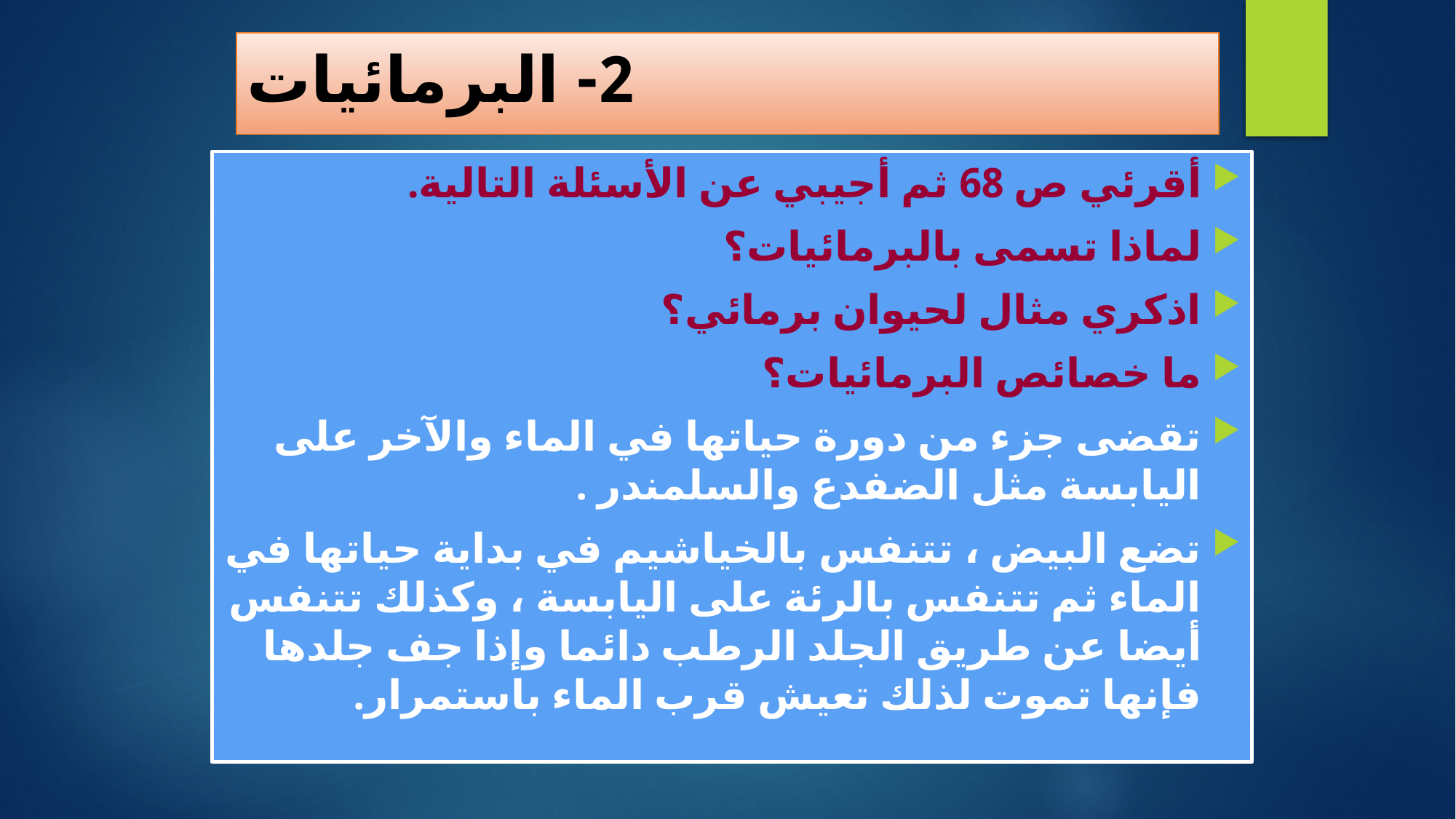

# 2- البرمائيات
أقرئي ص 68 ثم أجيبي عن الأسئلة التالية.
لماذا تسمى بالبرمائيات؟
اذكري مثال لحيوان برمائي؟
ما خصائص البرمائيات؟
تقضى جزء من دورة حياتها في الماء والآخر على اليابسة مثل الضفدع والسلمندر .
تضع البيض ، تتنفس بالخياشيم في بداية حياتها في الماء ثم تتنفس بالرئة على اليابسة ، وكذلك تتنفس أيضا عن طريق الجلد الرطب دائما وإذا جف جلدها فإنها تموت لذلك تعيش قرب الماء باستمرار.